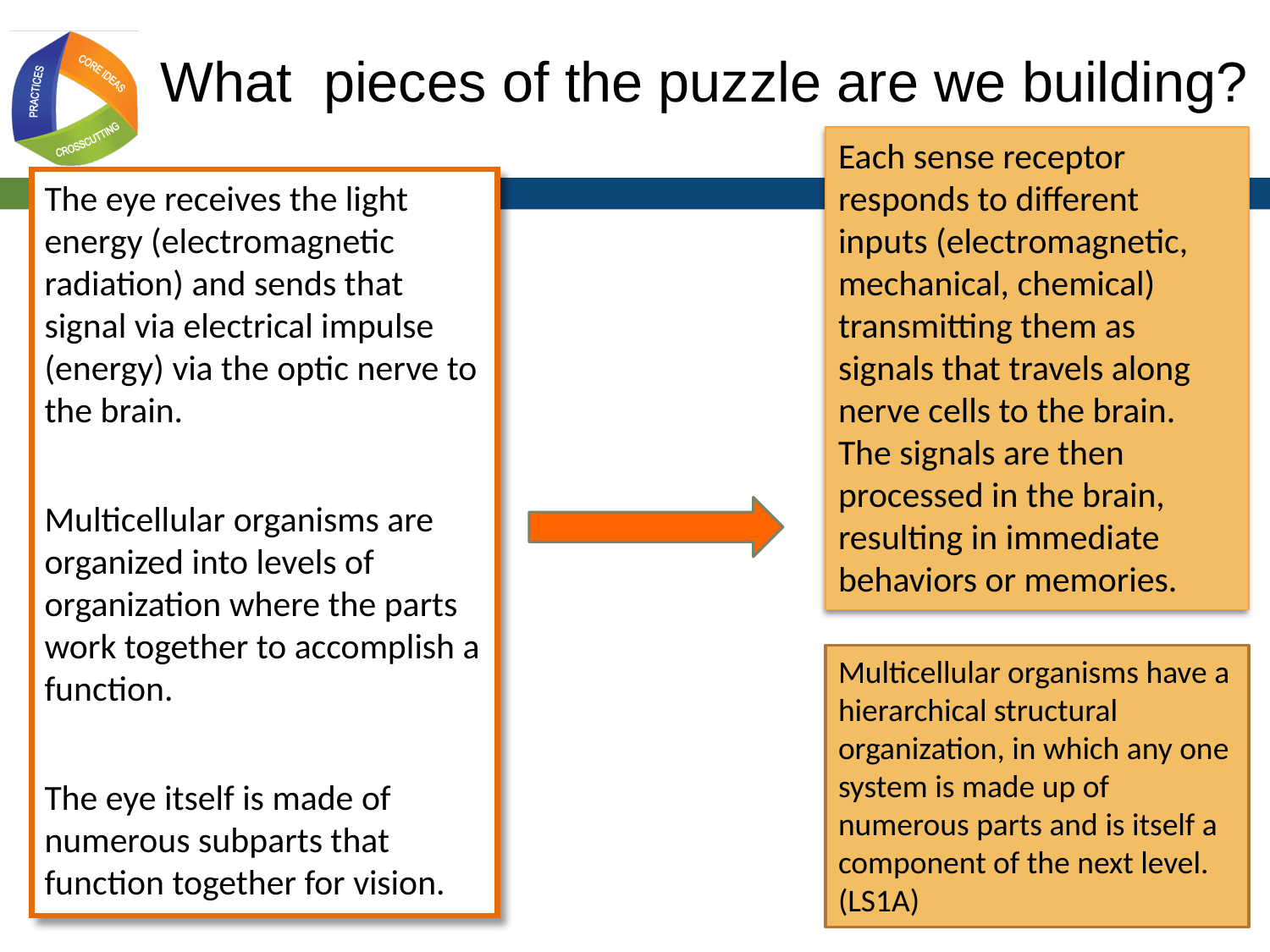

# What  pieces of the puzzle are we building?
Each sense receptor responds to different inputs (electromagnetic, mechanical, chemical) transmitting them as signals that travels along nerve cells to the brain.  The signals are then processed in the brain, resulting in immediate behaviors or memories.
The eye receives the light energy (electromagnetic radiation) and sends that signal via electrical impulse (energy) via the optic nerve to the brain.

Multicellular organisms are organized into levels of organization where the parts work together to accomplish a function.

The eye itself is made of numerous subparts that function together for vision.

Multicellular organisms have a hierarchical structural organization, in which any one system is made up of numerous parts and is itself a component of the next level.  (LS1A)